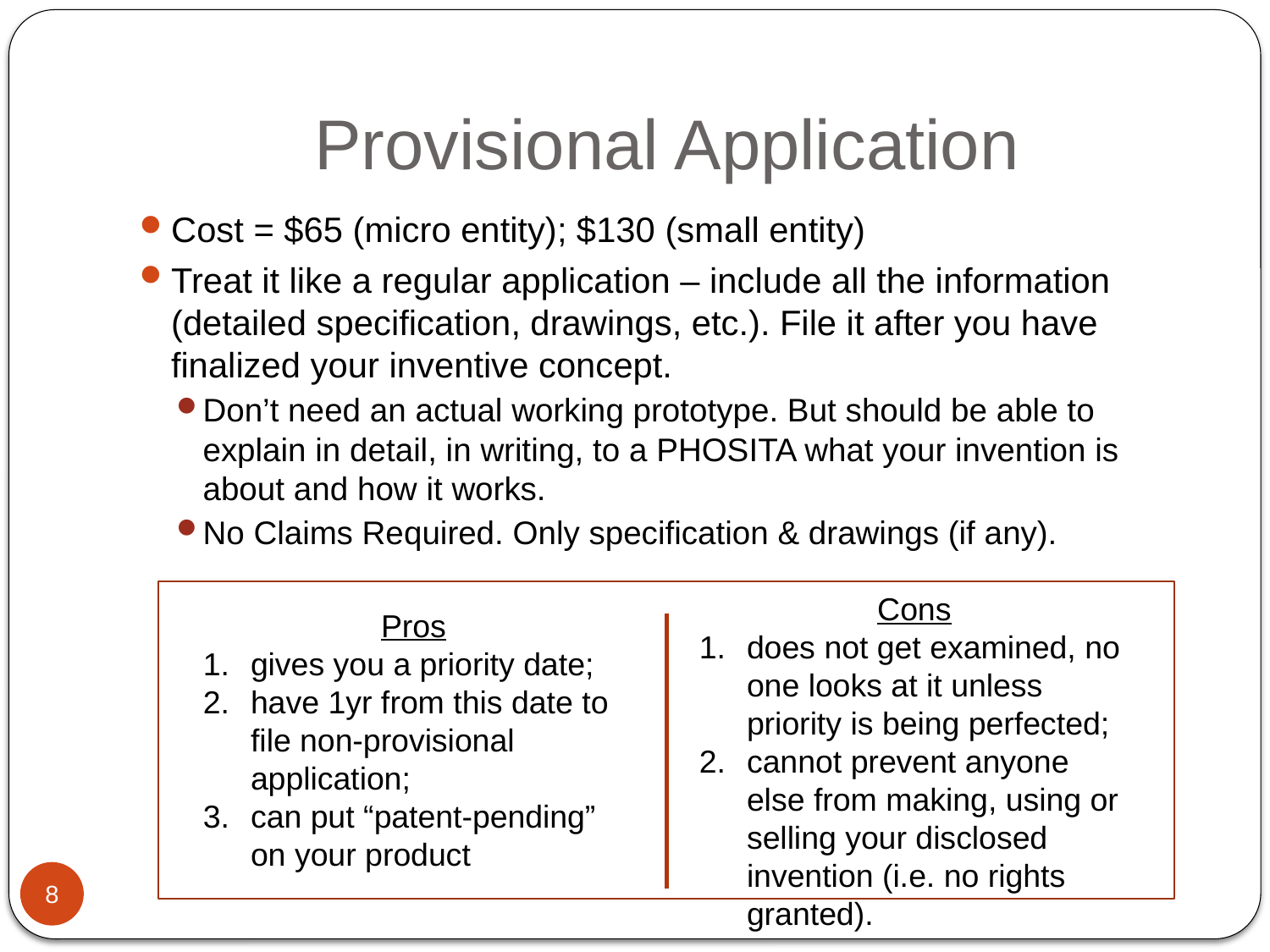

# Provisional Application
Cost = $65 (micro entity); $130 (small entity)
Treat it like a regular application – include all the information (detailed specification, drawings, etc.). File it after you have finalized your inventive concept.
Don’t need an actual working prototype. But should be able to explain in detail, in writing, to a PHOSITA what your invention is about and how it works.
No Claims Required. Only specification & drawings (if any).

Cons
does not get examined, no one looks at it unless priority is being perfected;
cannot prevent anyone else from making, using or selling your disclosed invention (i.e. no rights granted).

Pros
gives you a priority date;
have 1yr from this date to file non-provisional application;
can put “patent-pending” on your product

8